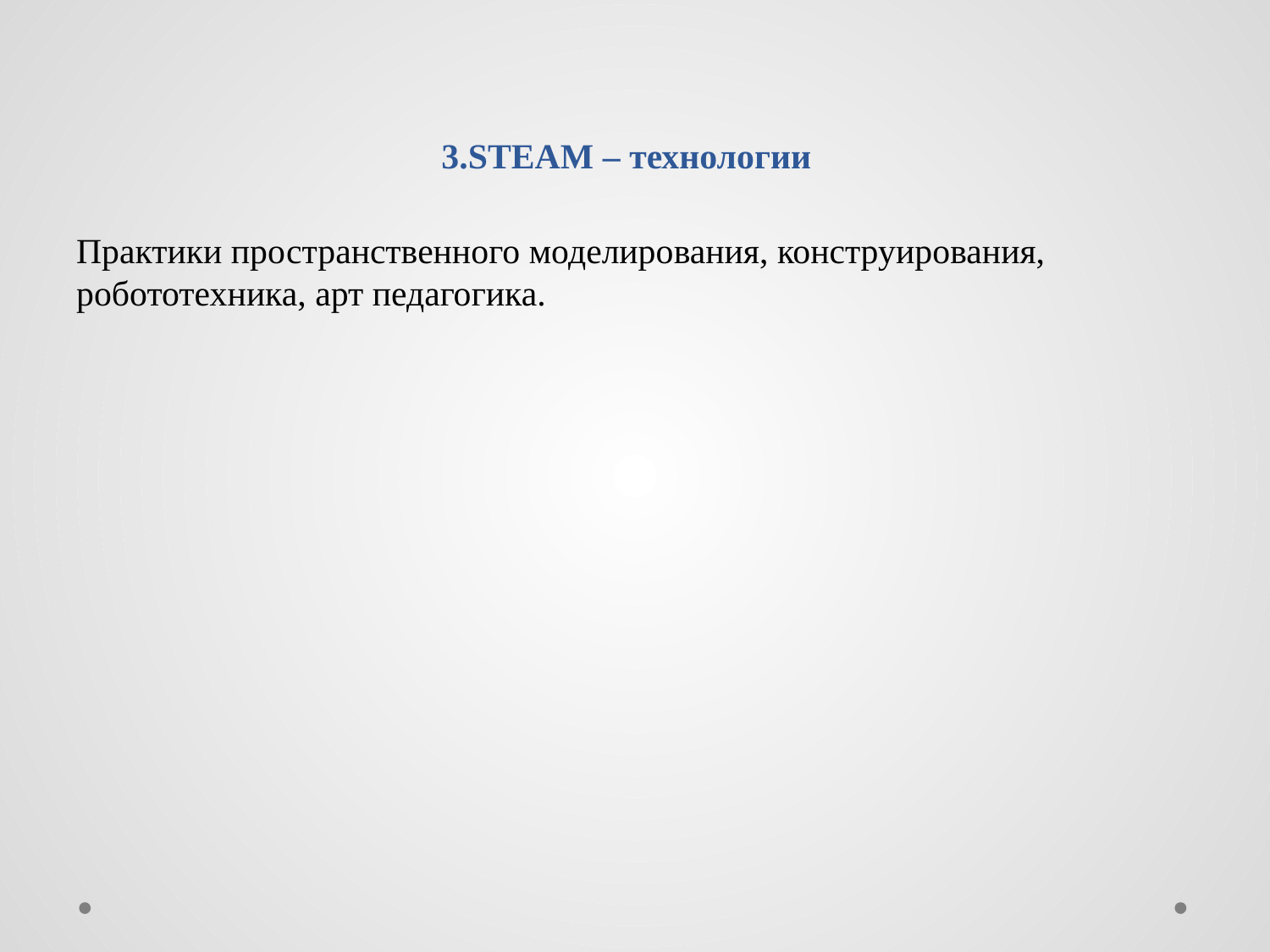

# 3.STEAM – технологии
Практики пространственного моделирования, конструирования, робототехника, арт педагогика.